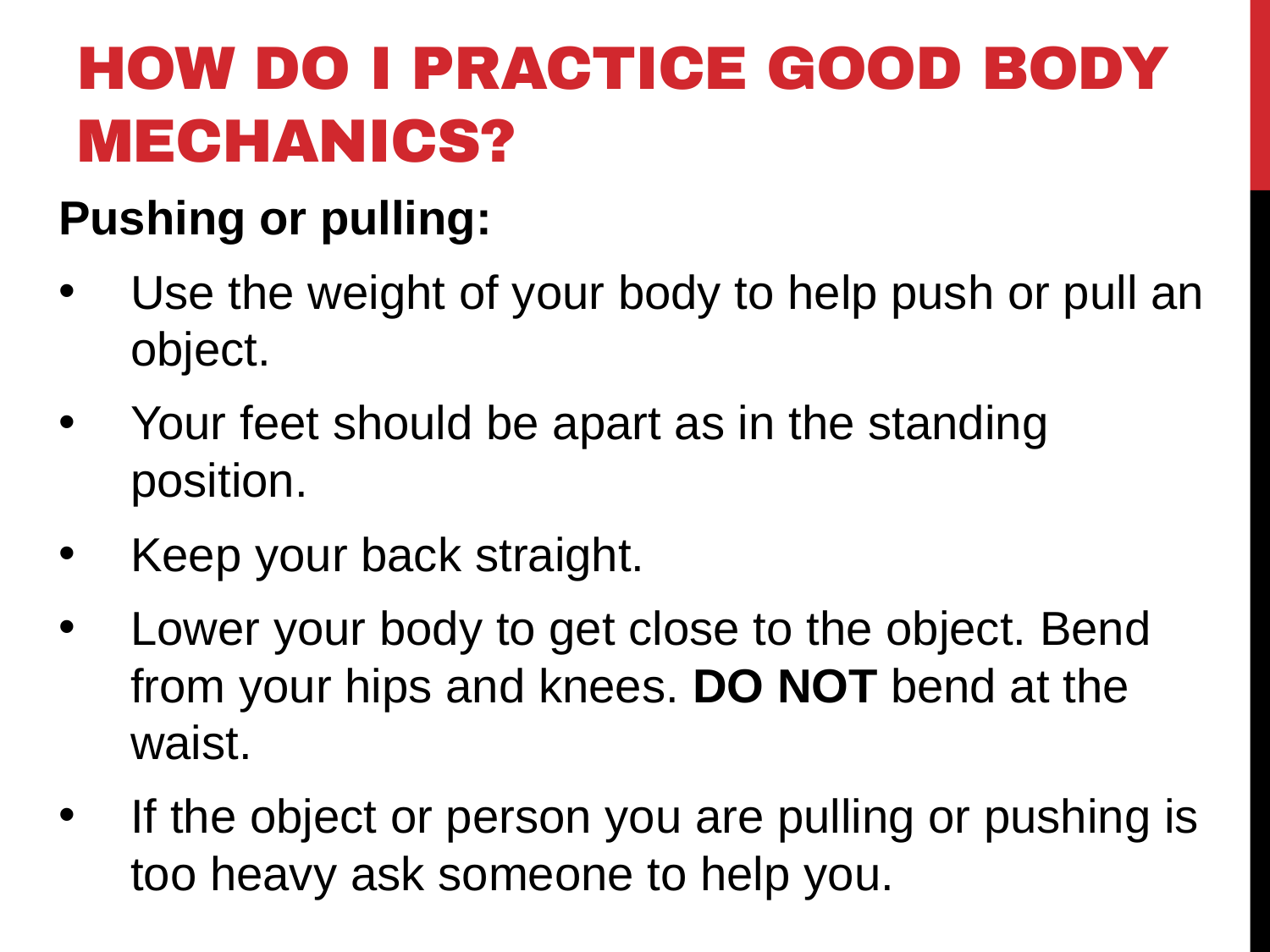

# How do I practice good body mechanics?
Pushing or pulling:
Use the weight of your body to help push or pull an object.
Your feet should be apart as in the standing position.
Keep your back straight.
Lower your body to get close to the object. Bend from your hips and knees. DO NOT bend at the waist.
If the object or person you are pulling or pushing is too heavy ask someone to help you.